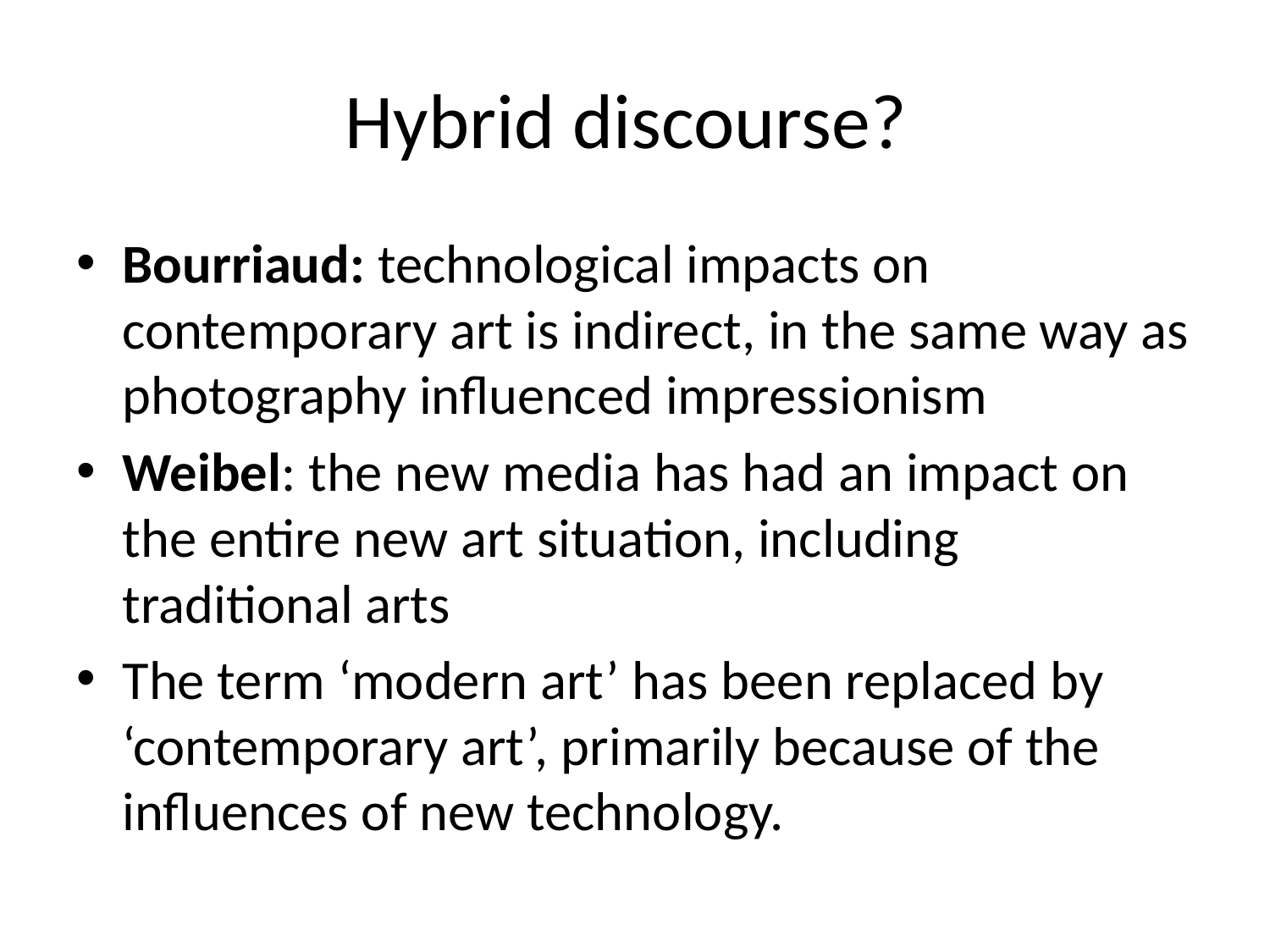

# Hybrid discourse?
Bourriaud: technological impacts on contemporary art is indirect, in the same way as photography influenced impressionism
Weibel: the new media has had an impact on the entire new art situation, including traditional arts
The term ‘modern art’ has been replaced by ‘contemporary art’, primarily because of the influences of new technology.